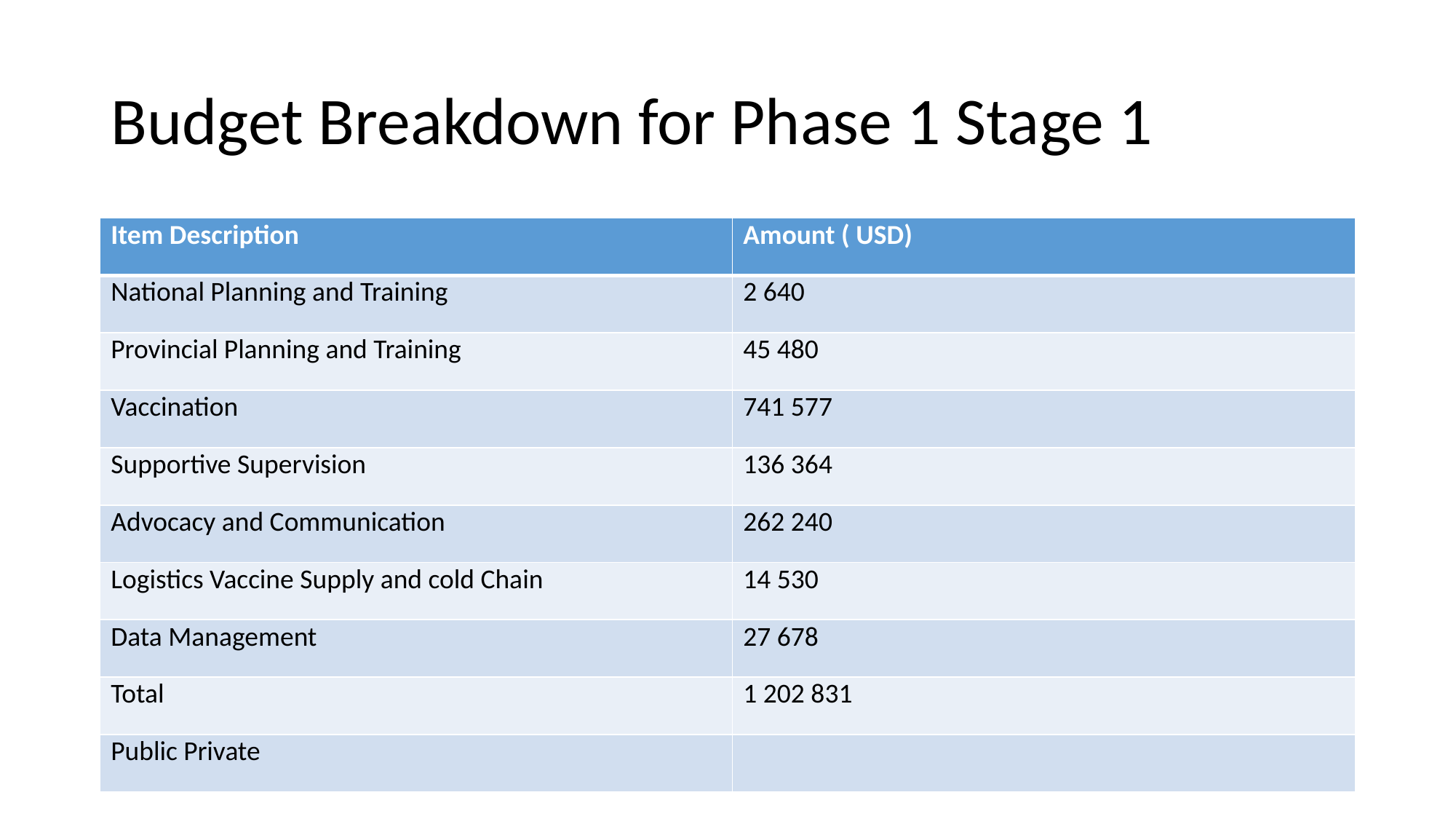

# Budget Breakdown for Phase 1 Stage 1
| Item Description | Amount ( USD) |
| --- | --- |
| National Planning and Training | 2 640 |
| Provincial Planning and Training | 45 480 |
| Vaccination | 741 577 |
| Supportive Supervision | 136 364 |
| Advocacy and Communication | 262 240 |
| Logistics Vaccine Supply and cold Chain | 14 530 |
| Data Management | 27 678 |
| Total | 1 202 831 |
| Public Private |  |